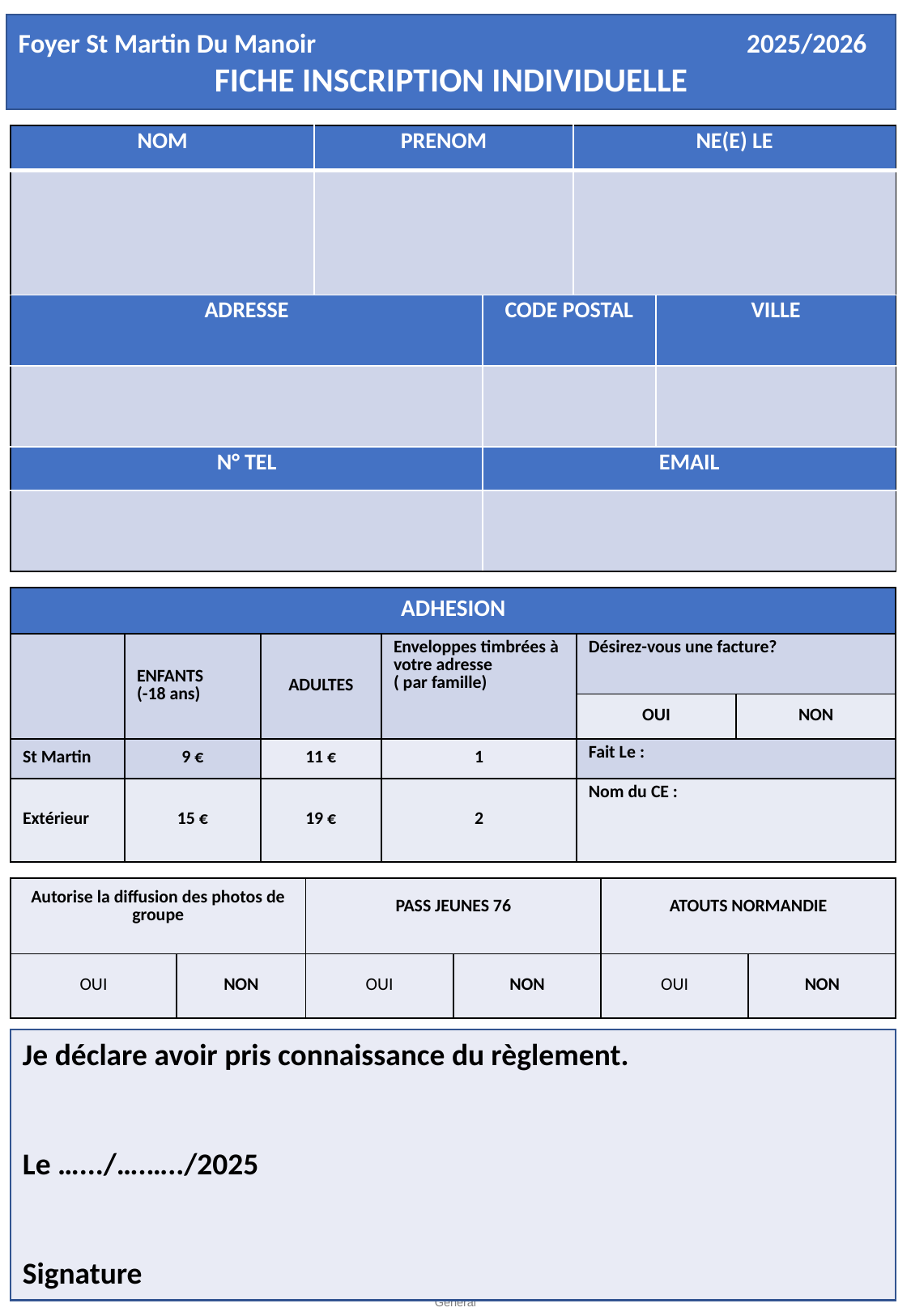

Foyer St Martin Du Manoir                                                                       2025/2026
FICHE INSCRIPTION INDIVIDUELLE
| NOM | PRENOM |  | NE(E) LE |  |
| --- | --- | --- | --- | --- |
|  |  |  |  |  |
| ADRESSE |  | CODE POSTAL |  | VILLE |
|  |  |  |  |  |
| N° TEL |  | EMAIL | EMAIL |  |
|  |  |  |  |  |
| ADHESION |  |  |  |  |  |
| --- | --- | --- | --- | --- | --- |
|  | ENFANTS (-18 ans) | ADULTES | Enveloppes timbrées à votre adresse ( par famille) | Désirez-vous une facture? |  |
|  |  |  |  | OUI | NON |
| St Martin | 9 € | 11 € | 1 | Fait Le : |  |
| Extérieur | 15 € | 19 € | 2 | Nom du CE : |  |
| Autorise la diffusion des photos de groupe | Autorise la diffusion des photos de groupe | PASS JEUNES 76 | PASS JEUNES 76 | ATOUTS NORMANDIE | ATOUTS NORMANDIE |
| --- | --- | --- | --- | --- | --- |
| OUI | NON | OUI | NON | OUI | NON |
Je déclare avoir pris connaissance du règlement.

Le ….../….…../2025

Signature